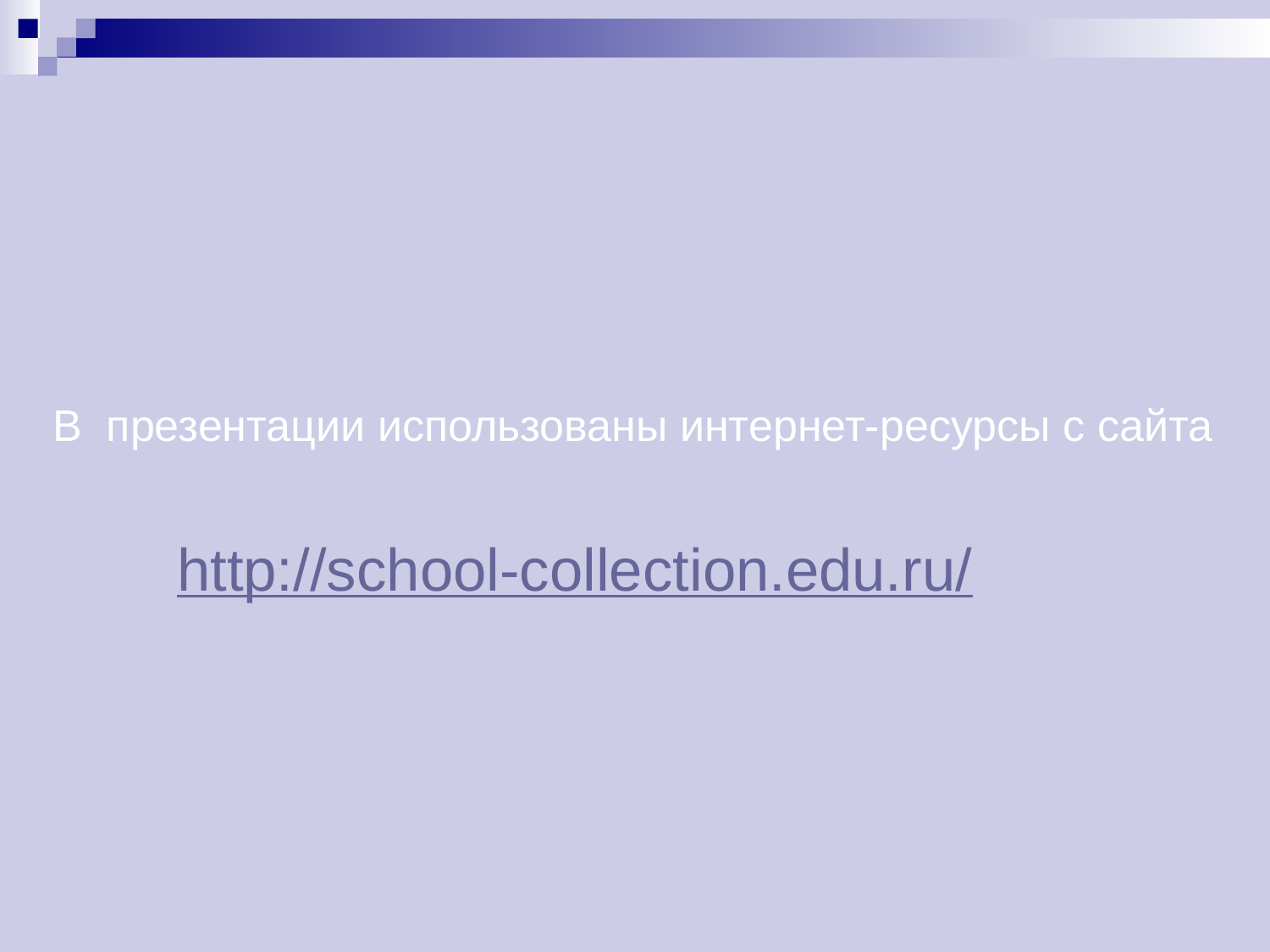

В  презентации использованы интернет-ресурсы с сайта
http://school-collection.edu.ru/